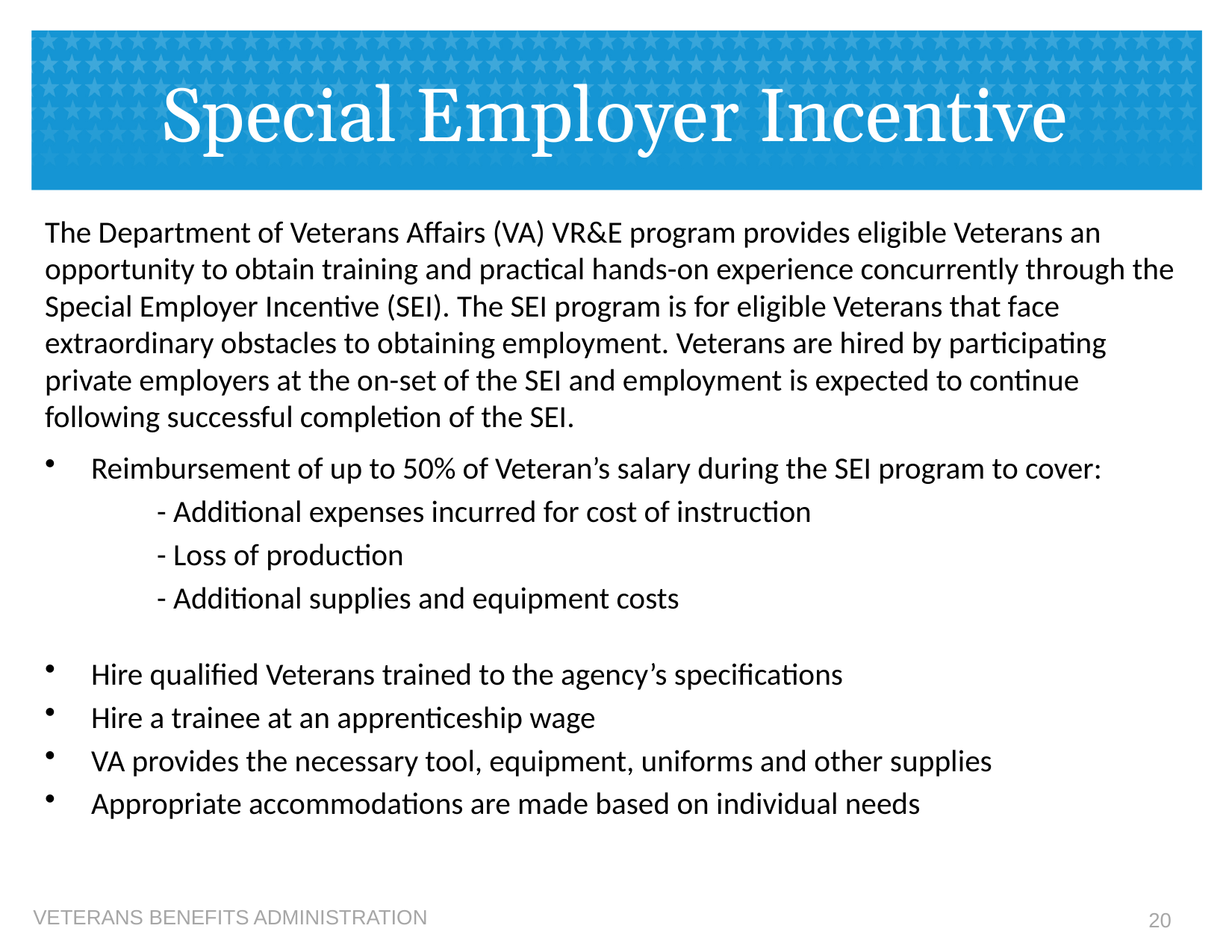

# Special Employer Incentive
The Department of Veterans Affairs (VA) VR&E program provides eligible Veterans an opportunity to obtain training and practical hands-on experience concurrently through the Special Employer Incentive (SEI). The SEI program is for eligible Veterans that face extraordinary obstacles to obtaining employment. Veterans are hired by participating private employers at the on-set of the SEI and employment is expected to continue following successful completion of the SEI.
Reimbursement of up to 50% of Veteran’s salary during the SEI program to cover:
	- Additional expenses incurred for cost of instruction
	- Loss of production
	- Additional supplies and equipment costs

Hire qualified Veterans trained to the agency’s specifications
Hire a trainee at an apprenticeship wage
VA provides the necessary tool, equipment, uniforms and other supplies
Appropriate accommodations are made based on individual needs